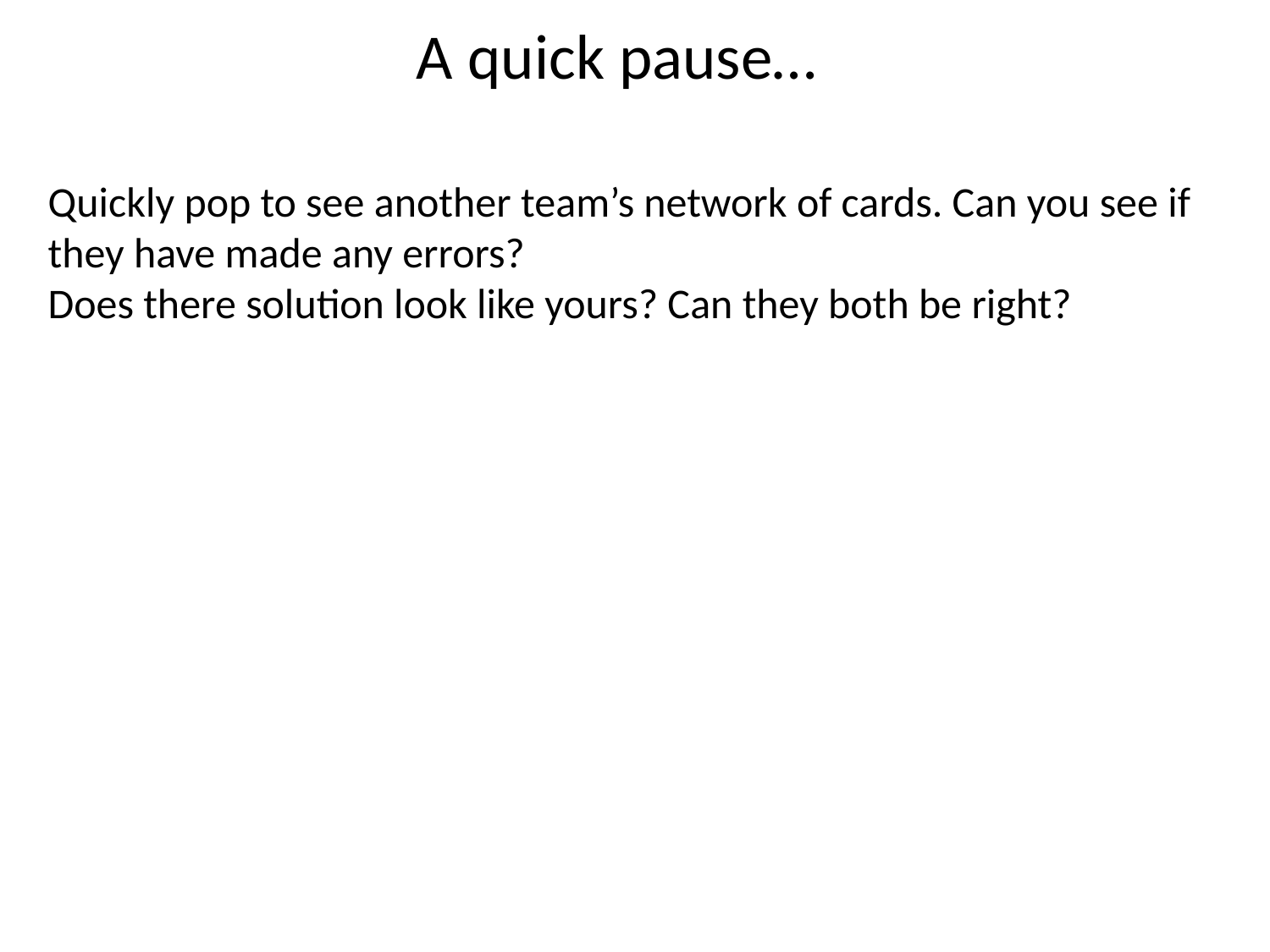

A quick pause…
Quickly pop to see another team’s network of cards. Can you see if they have made any errors?
Does there solution look like yours? Can they both be right?